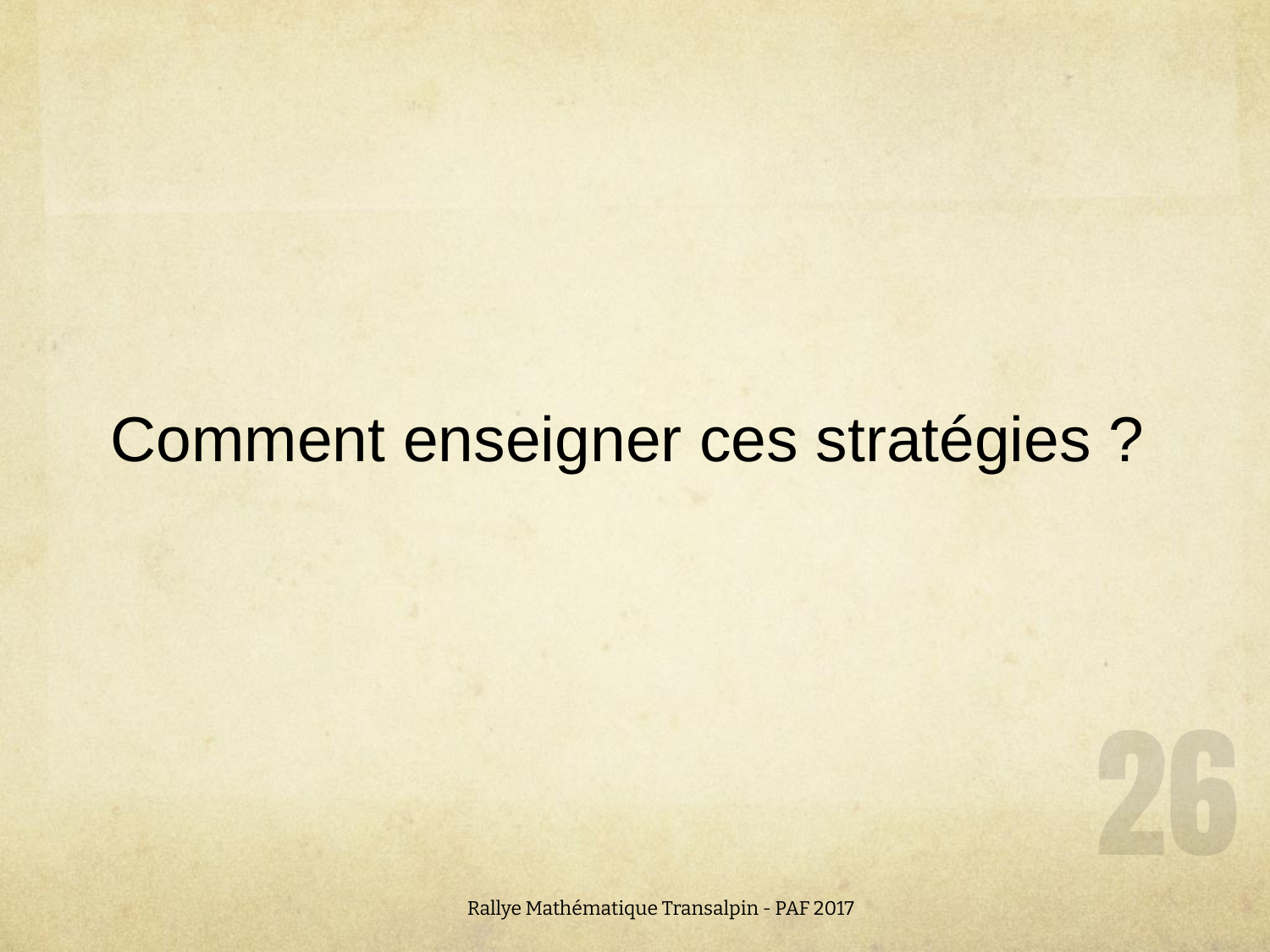

Comment enseigner ces stratégies ?
26
Rallye Mathématique Transalpin - PAF 2017